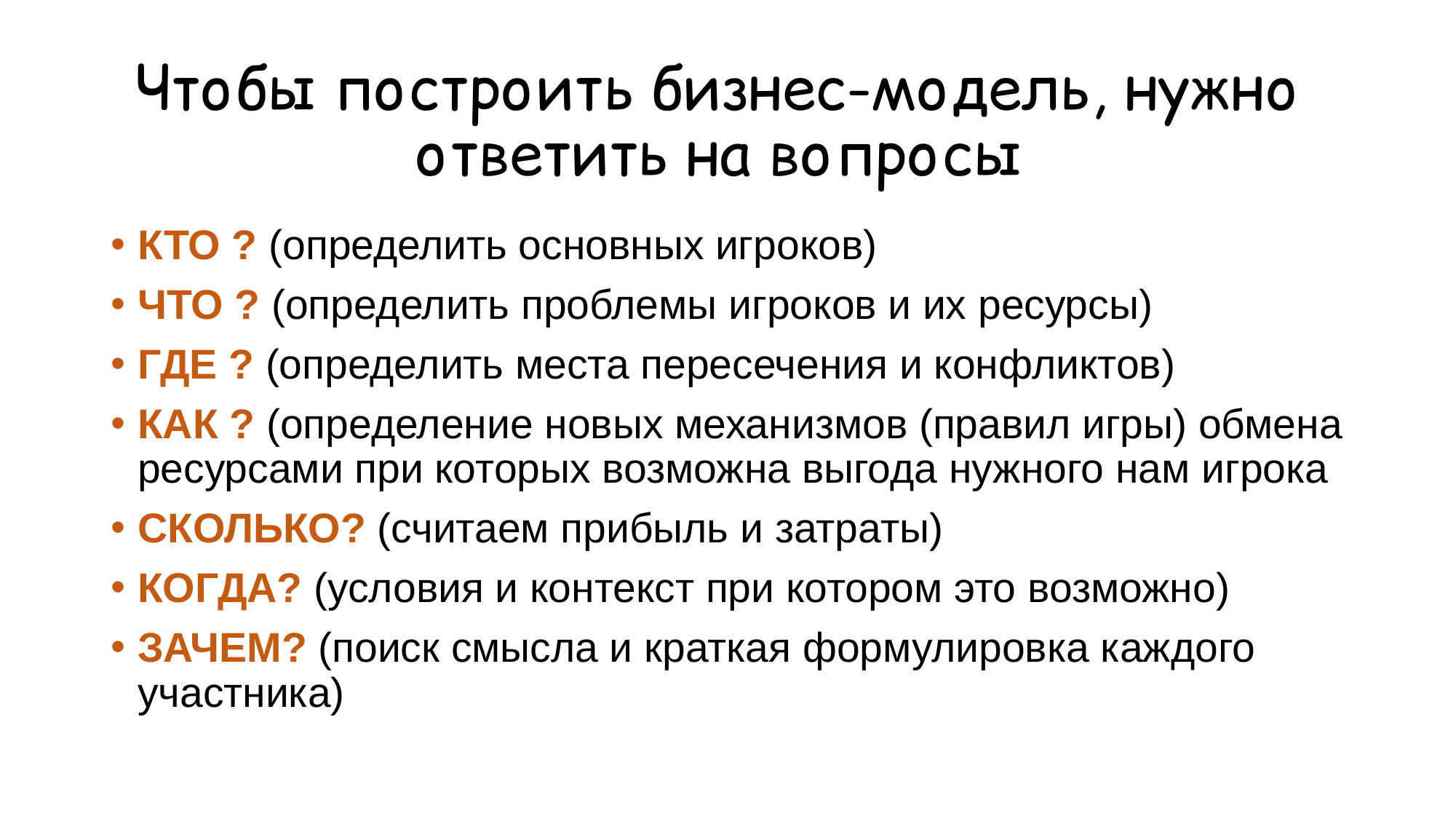

# Чтобы построить бизнес-модель, нужно  ответить на вопросы
КТО ? (определить основных игроков)
ЧТО ? (определить проблемы игроков и их ресурсы)
ГДЕ ? (определить места пересечения и конфликтов)
КАК ? (определение новых механизмов (правил игры) обмена ресурсами при которых возможна выгода нужного нам игрока
СКОЛЬКО? (считаем прибыль и затраты)
КОГДА? (условия и контекст при котором это возможно)
ЗАЧЕМ? (поиск смысла и краткая формулировка каждого участника)